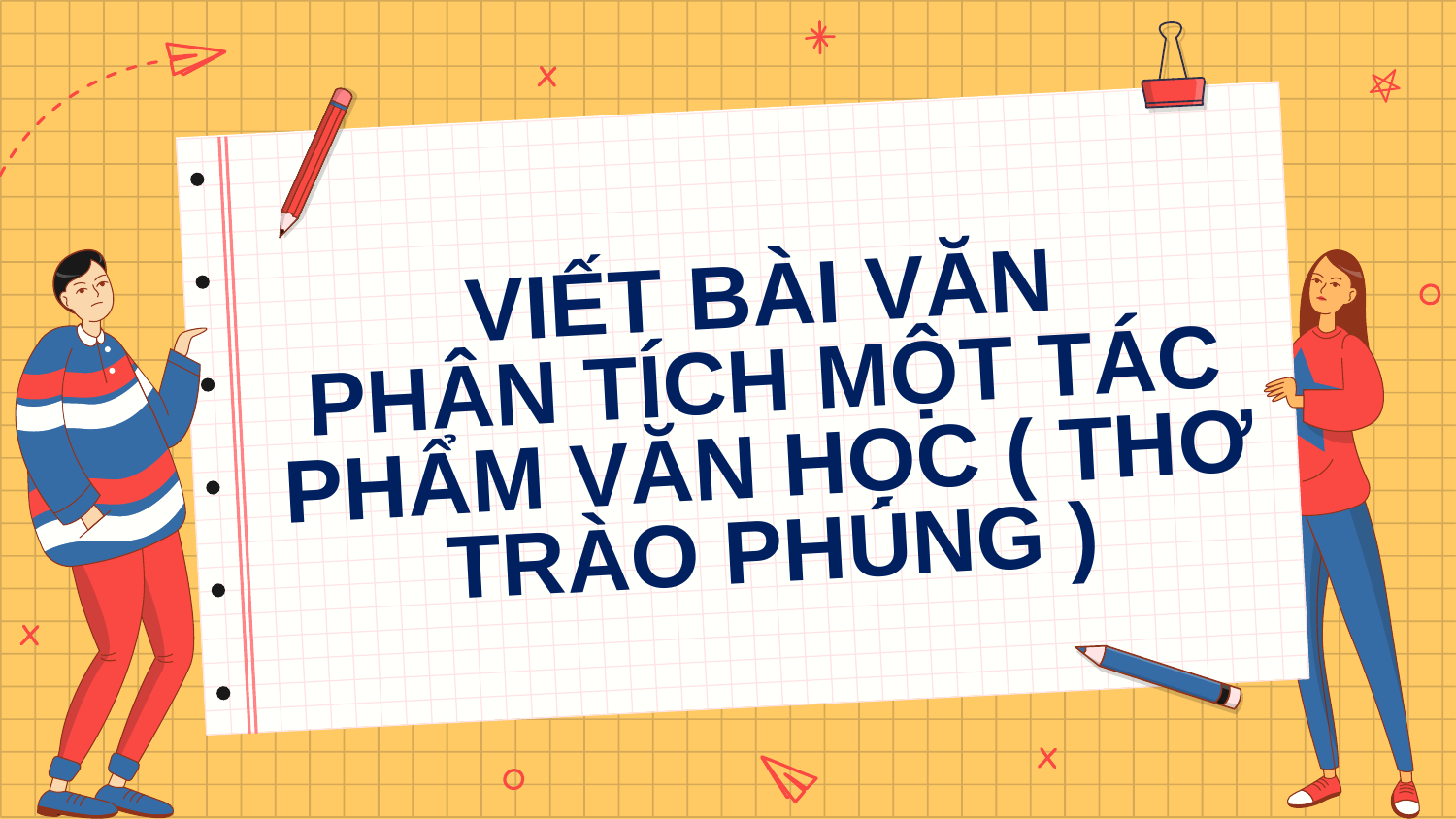

# VIẾT BÀI VĂN PHÂN TÍCH MỘT TÁC PHẨM VĂN HỌC ( THƠ TRÀO PHÚNG )